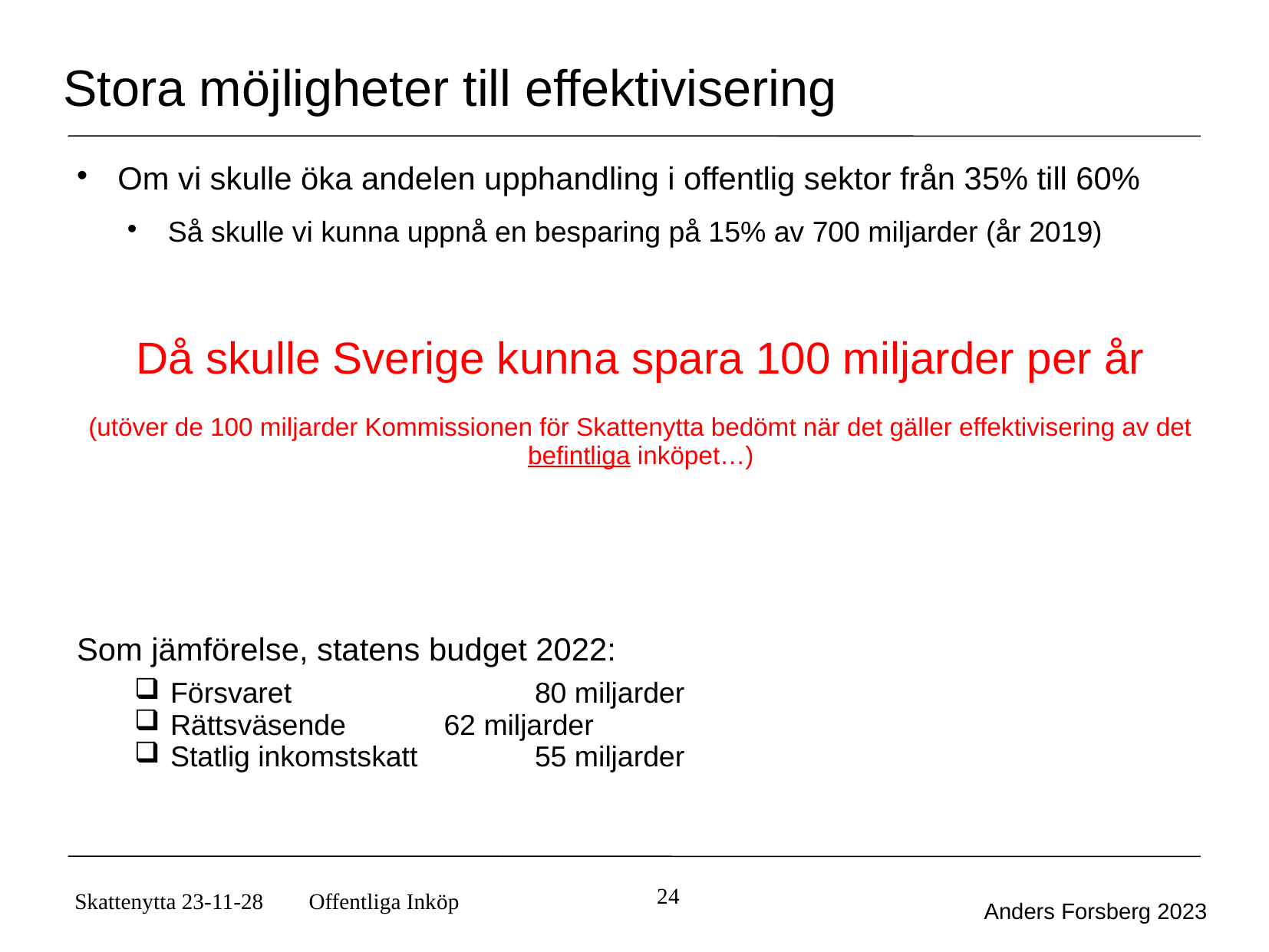

# Stora möjligheter till effektivisering
Om vi skulle öka andelen upphandling i offentlig sektor från 35% till 60%
Så skulle vi kunna uppnå en besparing på 15% av 700 miljarder (år 2019)
Då skulle Sverige kunna spara 100 miljarder per år
(utöver de 100 miljarder Kommissionen för Skattenytta bedömt när det gäller effektivisering av det befintliga inköpet…)

Som jämförelse, statens budget 2022:
Försvaret			80 miljarder
Rättsväsende		62 miljarder
Statlig inkomstskatt		55 miljarder
Skattenytta 23-11-28
24
Offentliga Inköp